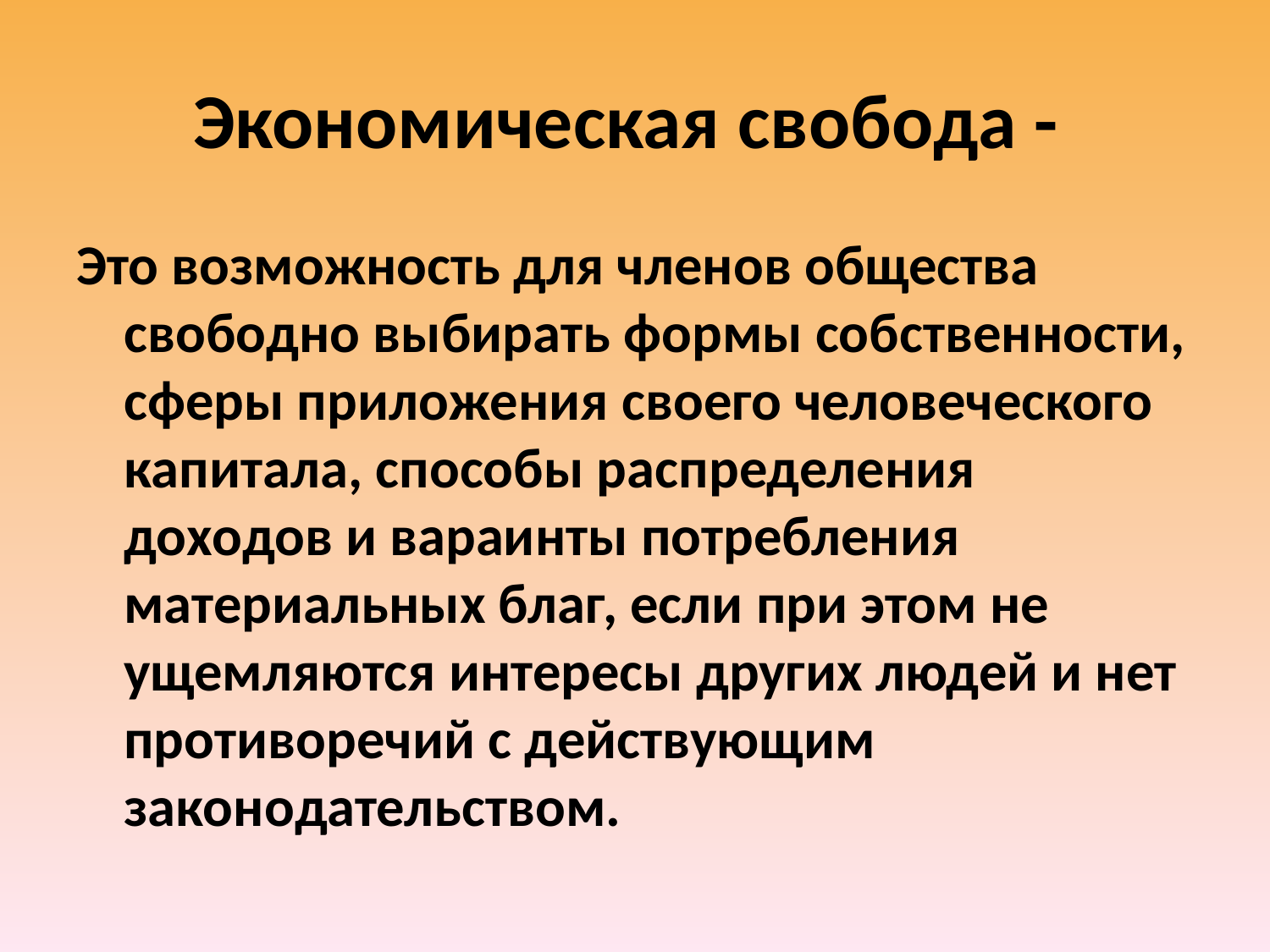

# Экономическая свобода -
Это возможность для членов общества свободно выбирать формы собственности, сферы приложения своего человеческого капитала, способы распределения доходов и вараинты потребления материальных благ, если при этом не ущемляются интересы других людей и нет противоречий с действующим законодательством.